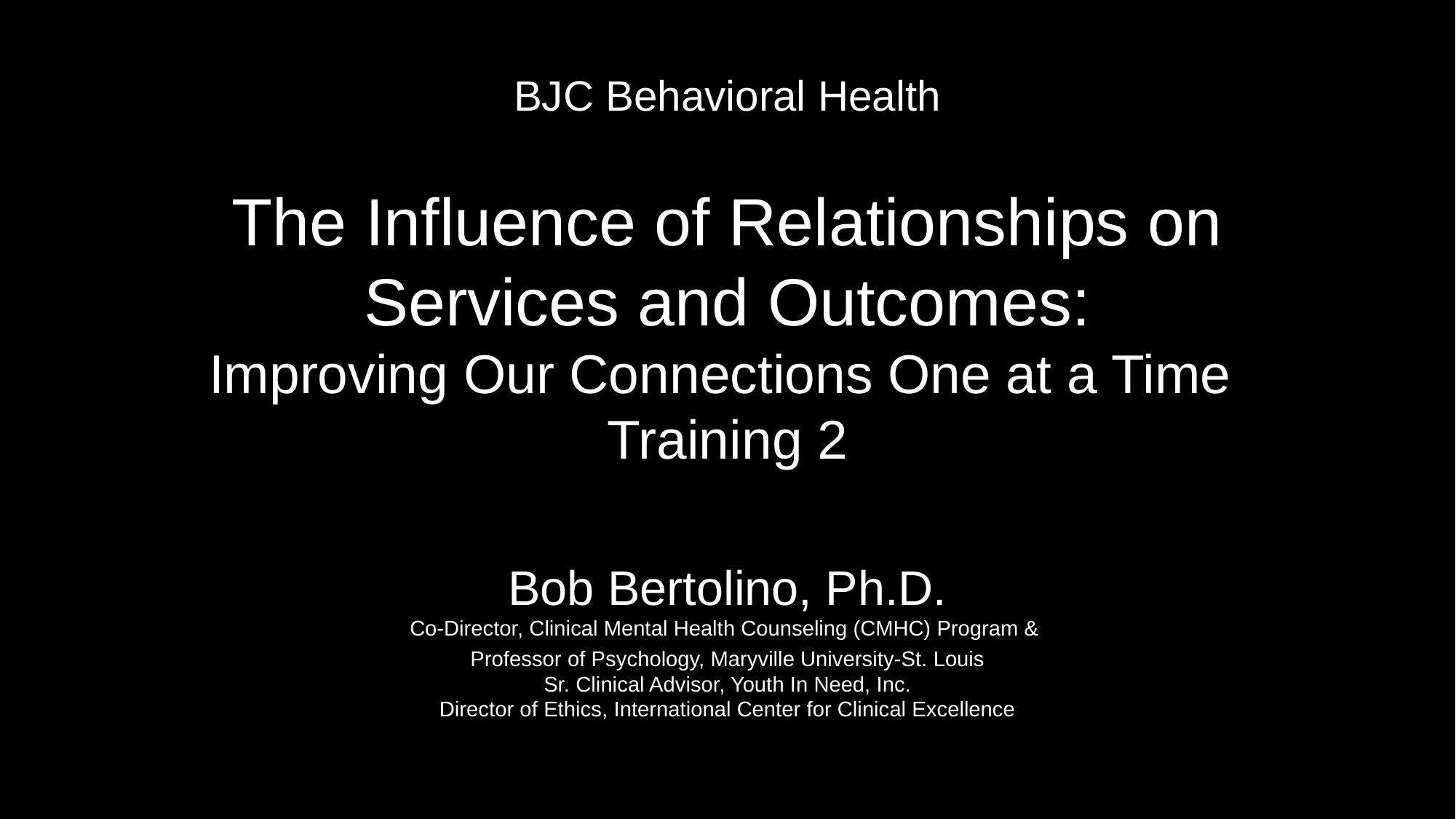

BJC Behavioral Health
The Influence of Relationships on Services and Outcomes:
Improving Our Connections One at a Time
Training 2

Bob Bertolino, Ph.D.
Co-Director, Clinical Mental Health Counseling (CMHC) Program &
Professor of Psychology, Maryville University-St. Louis
Sr. Clinical Advisor, Youth In Need, Inc.
Director of Ethics, International Center for Clinical Excellence